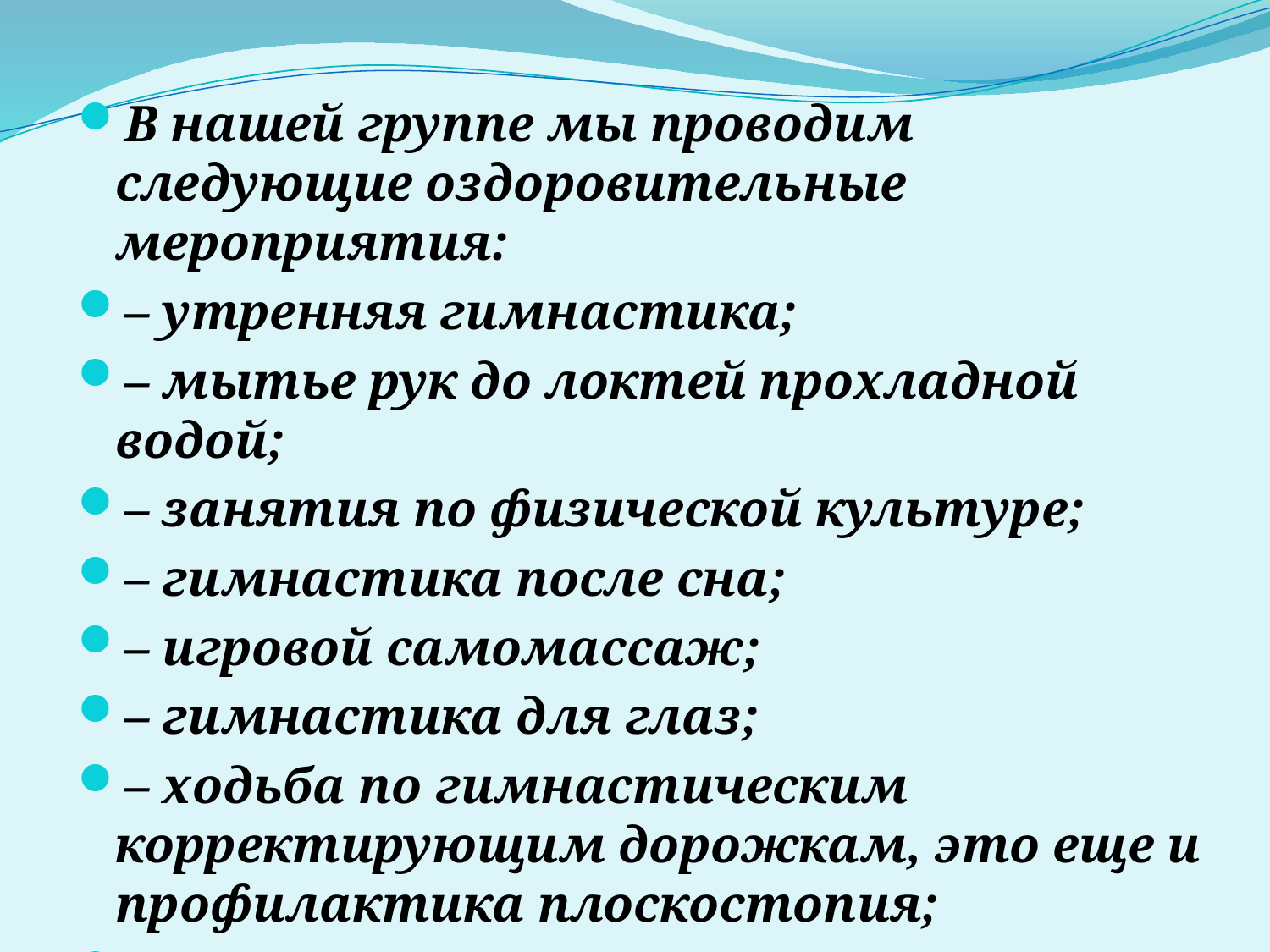

В нашей группе мы проводим следующие оздоровительные мероприятия:
– утренняя гимнастика;
– мытье рук до локтей прохладной водой;
– занятия по физической культуре;
– гимнастика после сна;
– игровой самомассаж;
– гимнастика для глаз;
– ходьба по гимнастическим корректирующим дорожкам, это еще и профилактика плоскостопия;
– пальчиковая, дыхательная гимнастика.
#